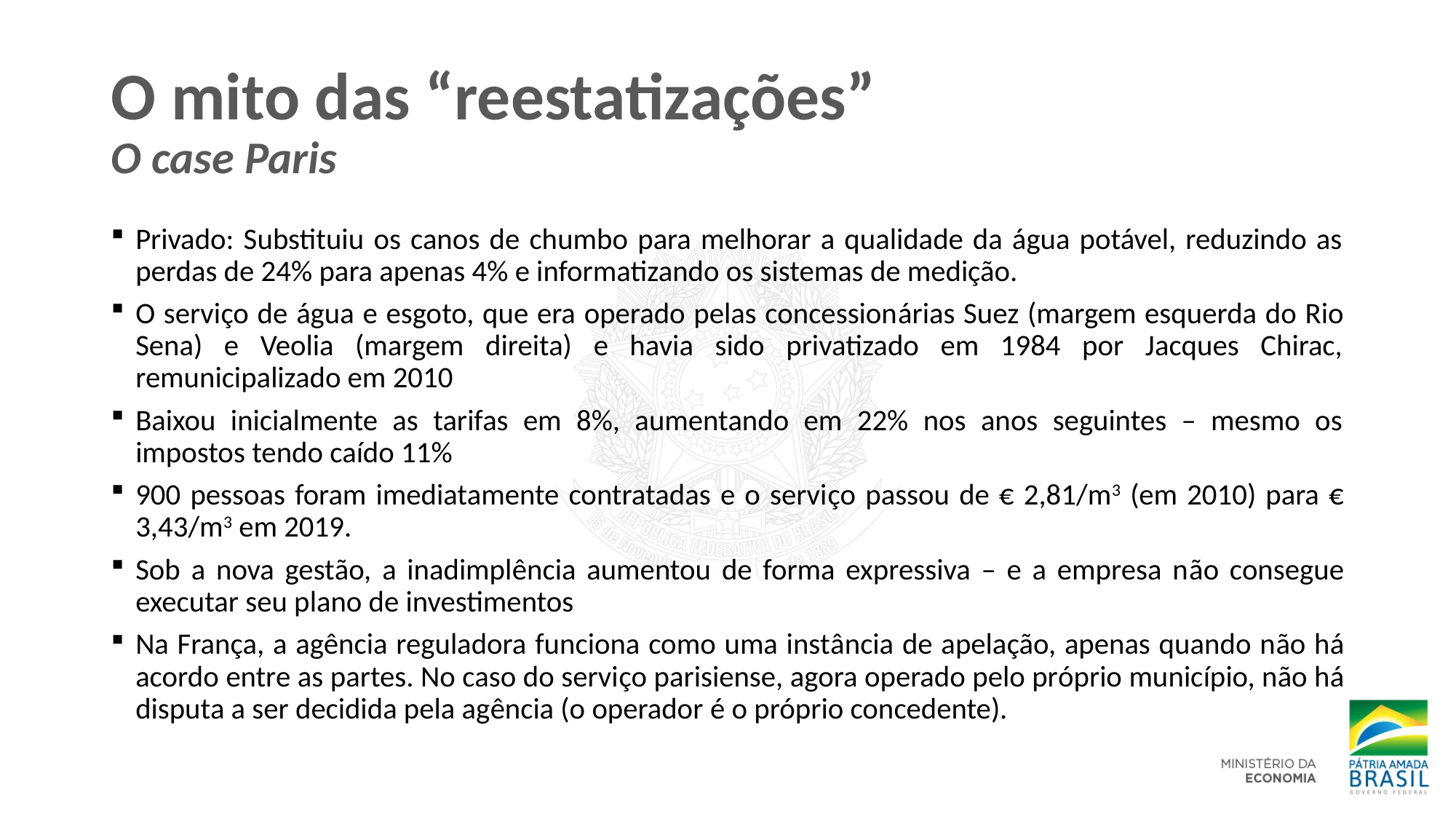

# O mito das “reestatizações” O case Paris
Privado: Substituiu os canos de chumbo para melhorar a qualidade da água potável, reduzindo as perdas de 24% para apenas 4% e informatizando os sistemas de medição.
O serviço de água e esgoto, que era operado pelas concessionárias Suez (margem esquerda do Rio Sena) e Veolia (margem direita) e havia sido privatizado em 1984 por Jacques Chirac, remunicipalizado em 2010
Baixou inicialmente as tarifas em 8%, aumentando em 22% nos anos seguintes – mesmo os impostos tendo caído 11%
900 pessoas foram imediatamente contratadas e o serviço passou de € 2,81/m3 (em 2010) para € 3,43/m3 em 2019.
Sob a nova gestão, a inadimplência aumentou de forma expressiva – e a empresa não consegue executar seu plano de investimentos
Na França, a agência reguladora funciona como uma instância de apelação, apenas quando não há acordo entre as partes. No caso do serviço parisiense, agora operado pelo próprio município, não há disputa a ser decidida pela agência (o operador é o próprio concedente).